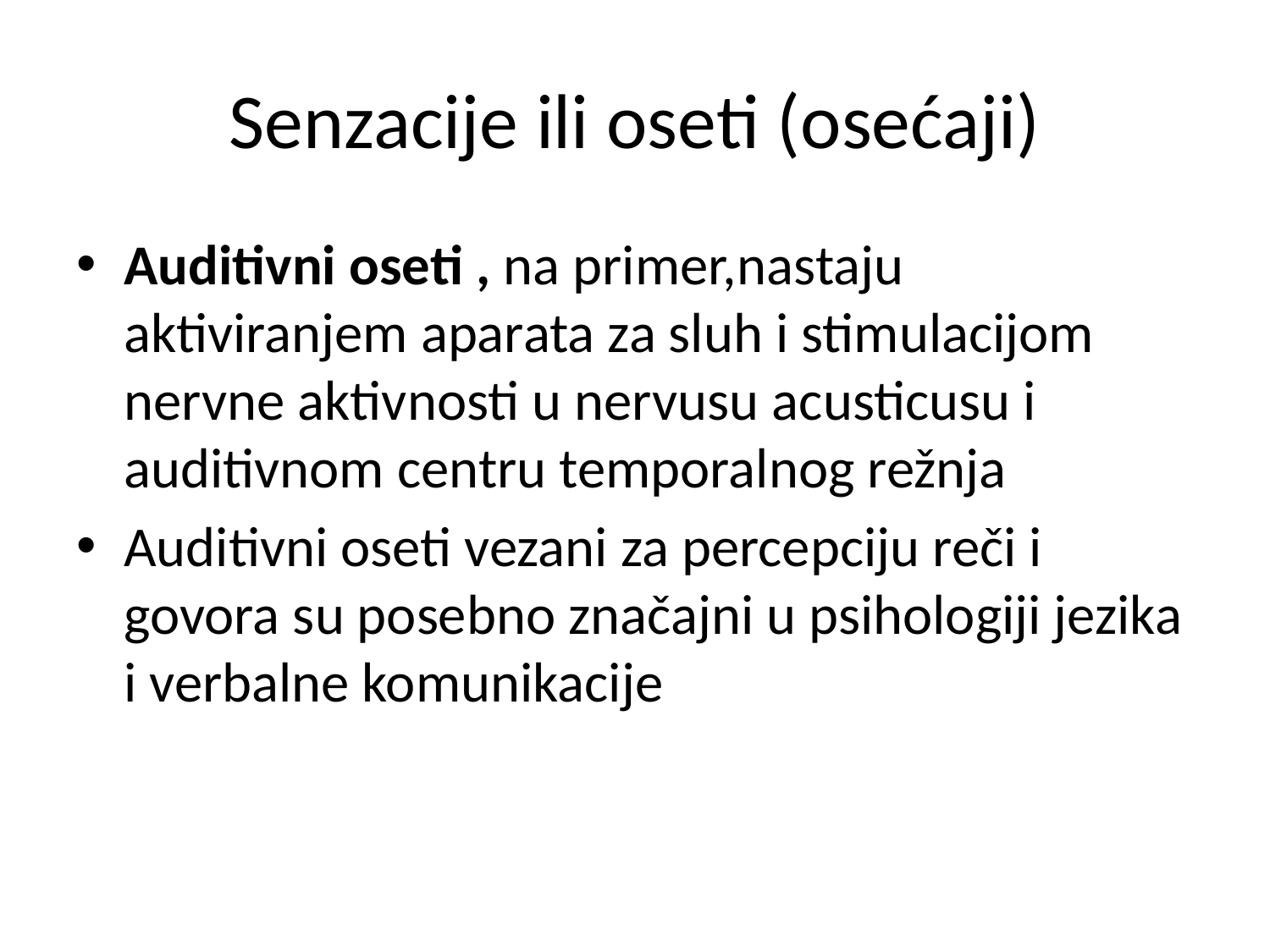

# Senzacije ili oseti (osećaji)
Auditivni oseti , na primer,nastaju aktiviranjem aparata za sluh i stimulacijom nervne aktivnosti u nervusu acusticusu i auditivnom centru temporalnog režnja
Auditivni oseti vezani za percepciju reči i govora su posebno značajni u psihologiji jezika i verbalne komunikacije